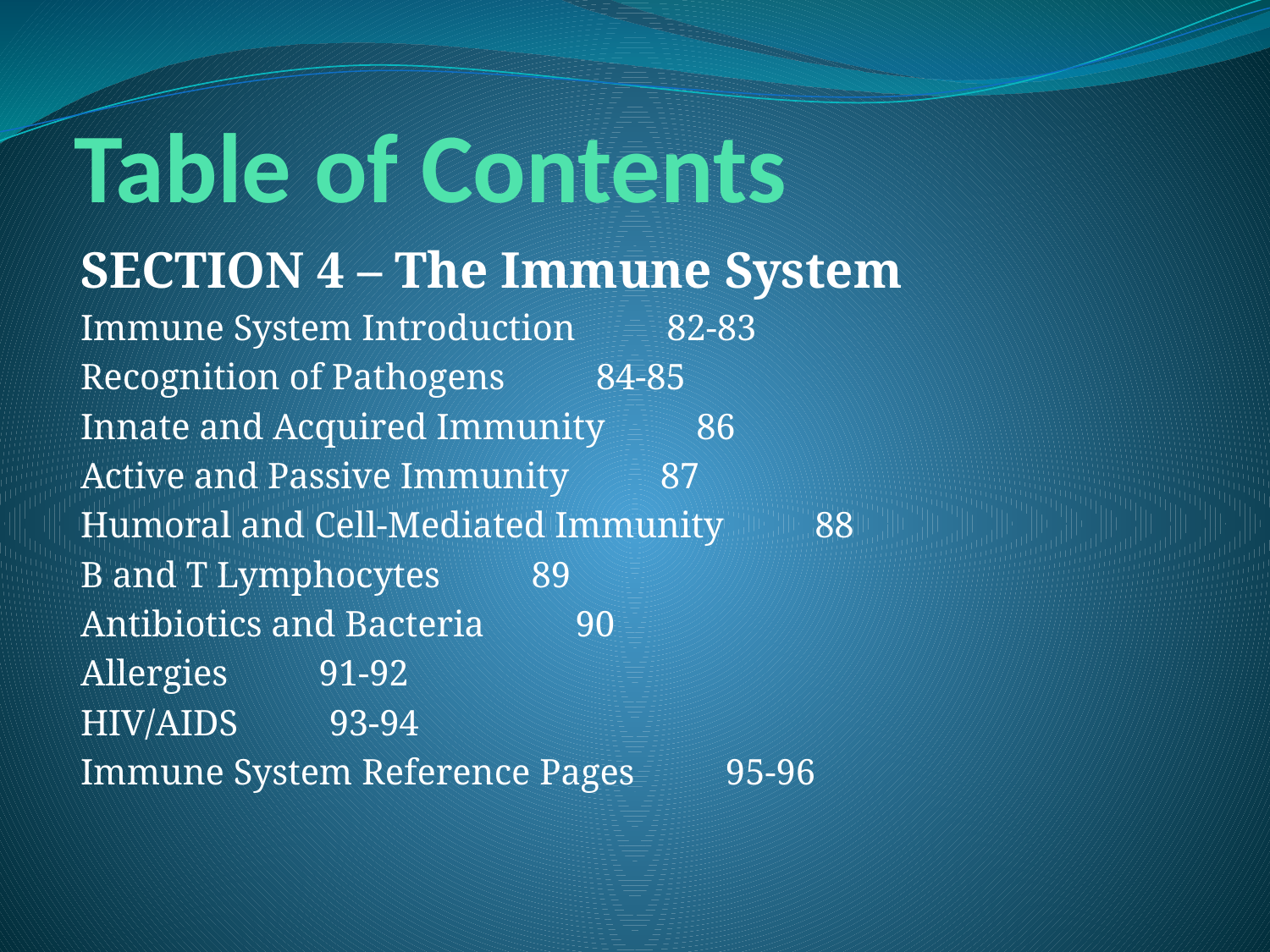

# Table of Contents
SECTION 4 – The Immune System
Immune System Introduction          82-83
Recognition of Pathogens          84-85
Innate and Acquired Immunity          86
Active and Passive Immunity          87
Humoral and Cell-Mediated Immunity          88
B and T Lymphocytes          89
Antibiotics and Bacteria          90
Allergies          91-92
HIV/AIDS          93-94
Immune System Reference Pages          95-96